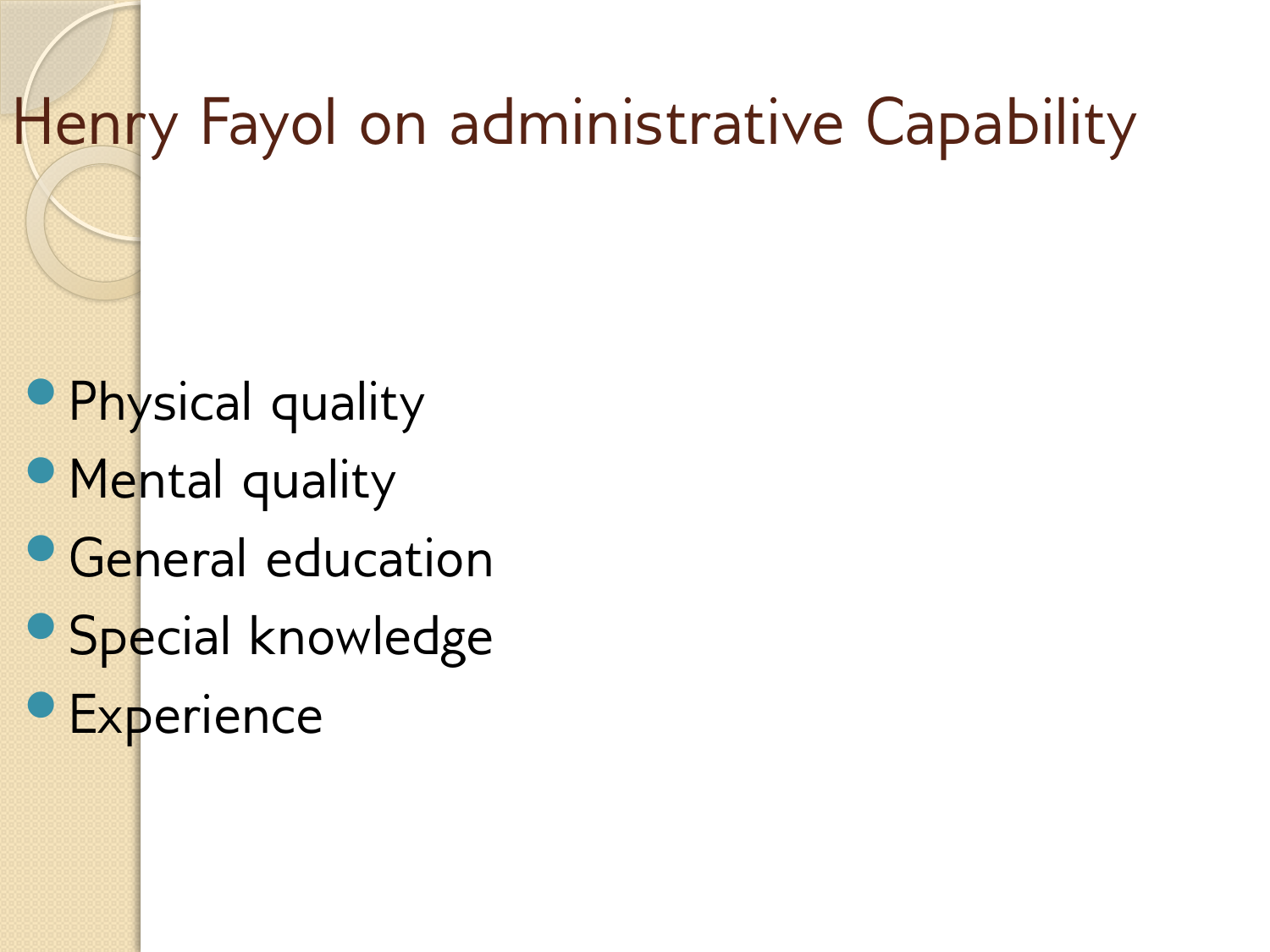

# Henry Fayol on administrative Capability

Physical quality
Mental quality
General education
Special knowledge
Experience